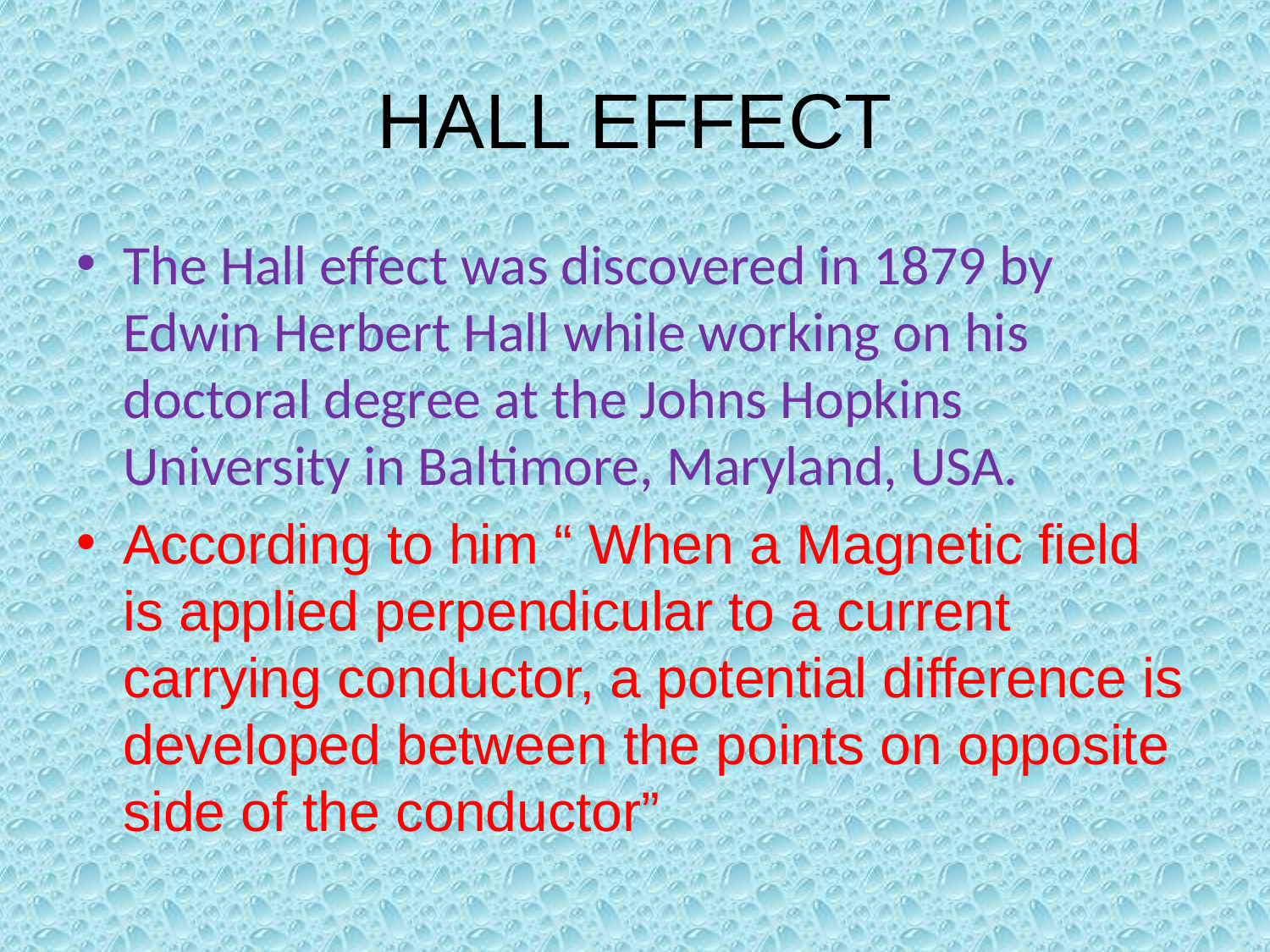

# HALL EFFECT
The Hall effect was discovered in 1879 by Edwin Herbert Hall while working on his doctoral degree at the Johns Hopkins University in Baltimore, Maryland, USA.
According to him “ When a Magnetic field is applied perpendicular to a current carrying conductor, a potential difference is developed between the points on opposite side of the conductor”